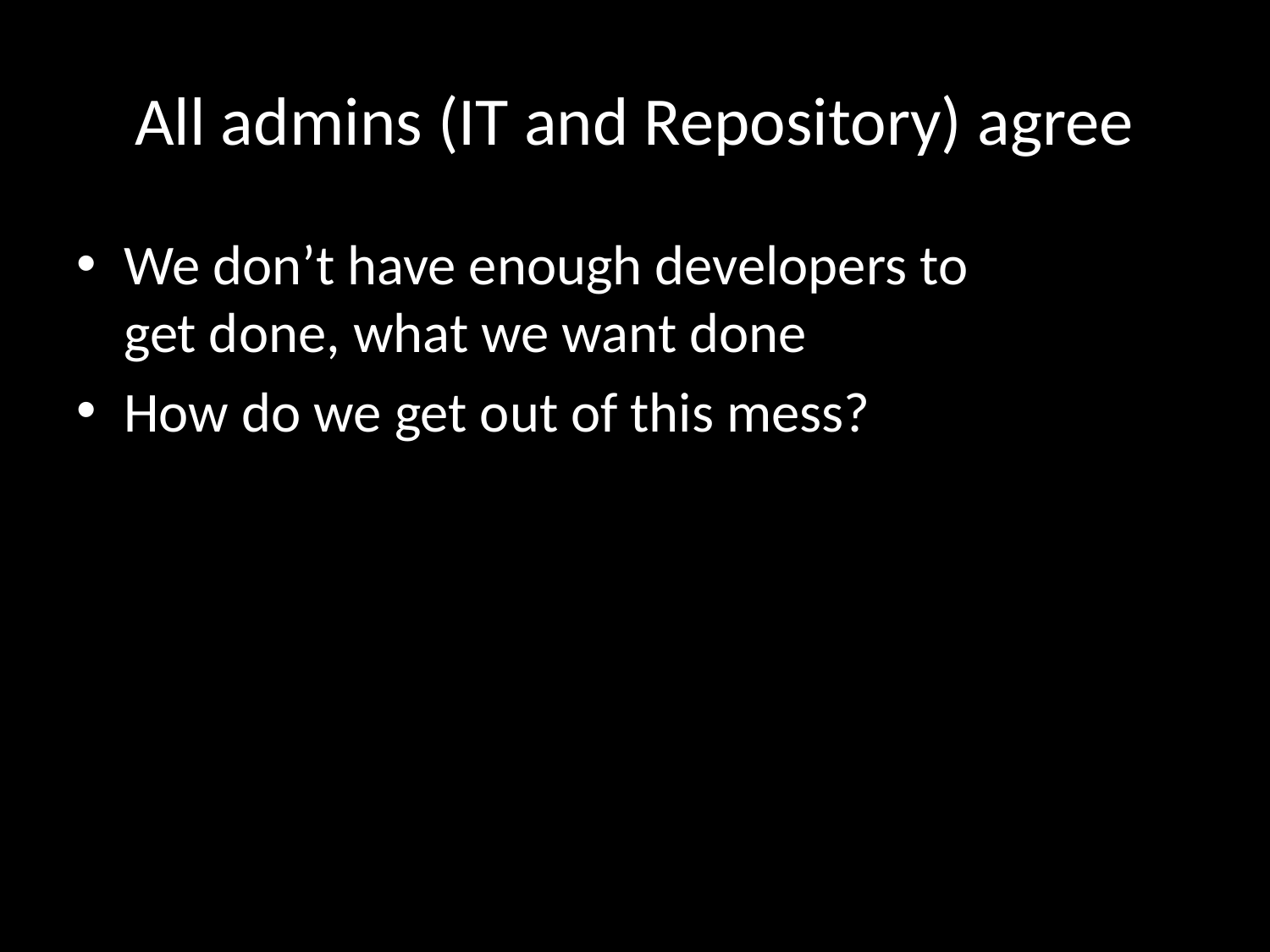

# All admins (IT and Repository) agree
We don’t have enough developers to
get done, what we want done
How do we get out of this mess?